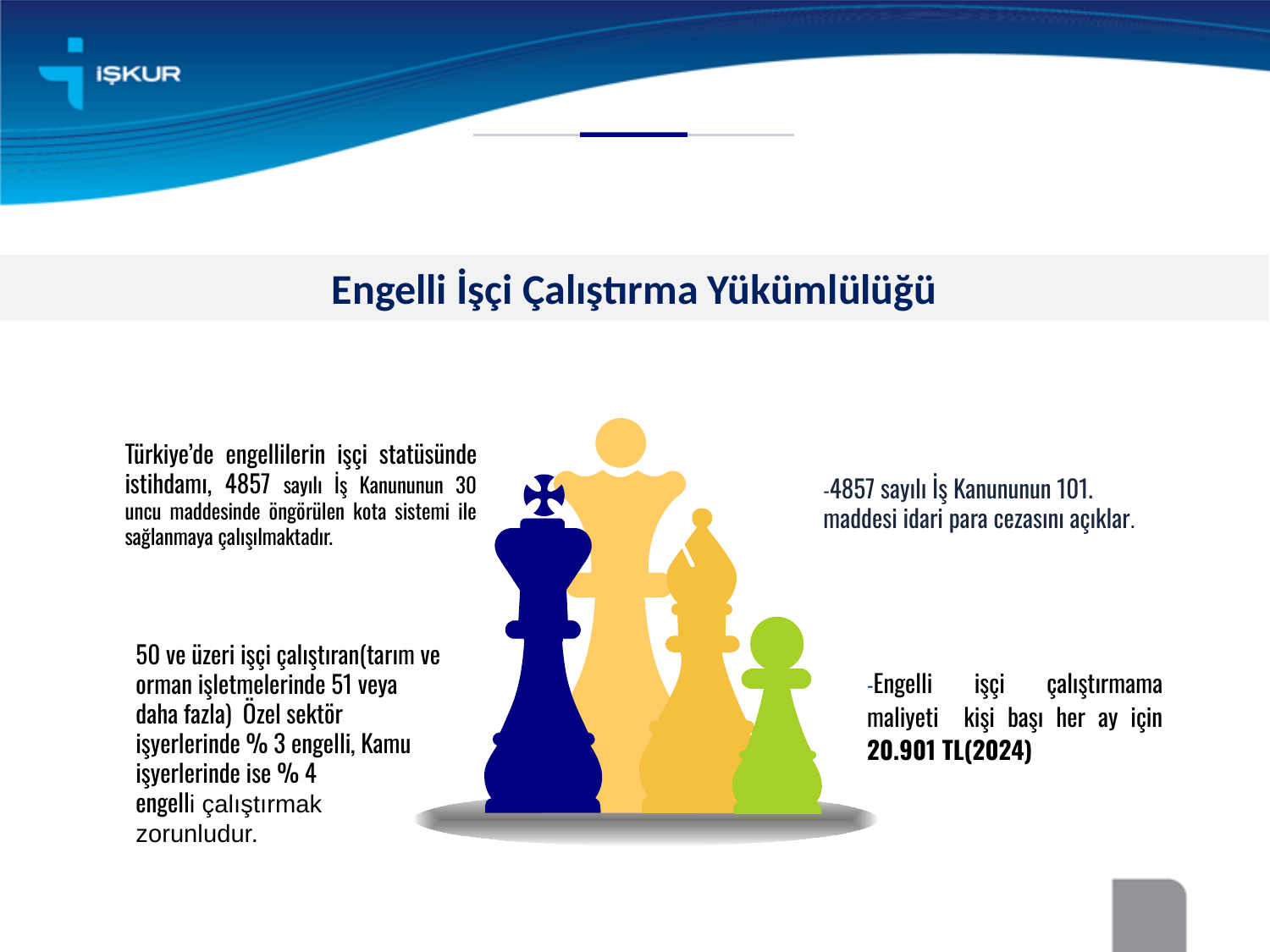

Engelli İşçi Çalıştırma Yükümlülüğü

Türkiye’de engellilerin işçi statüsünde istihdamı, 4857 sayılı İş Kanununun 30 uncu maddesinde öngörülen kota sistemi ile sağlanmaya çalışılmaktadır.

-4857 sayılı İş Kanununun 101. maddesi idari para cezasını açıklar.

-Engelli işçi çalıştırmama maliyeti  kişi başı her ay için 20.901 TL(2024)
50 ve üzeri işçi çalıştıran(tarım ve orman işletmelerinde 51 veya daha fazla)  Özel sektör işyerlerinde % 3 engelli, Kamu işyerlerinde ise % 4 engelli çalıştırmak zorunludur.